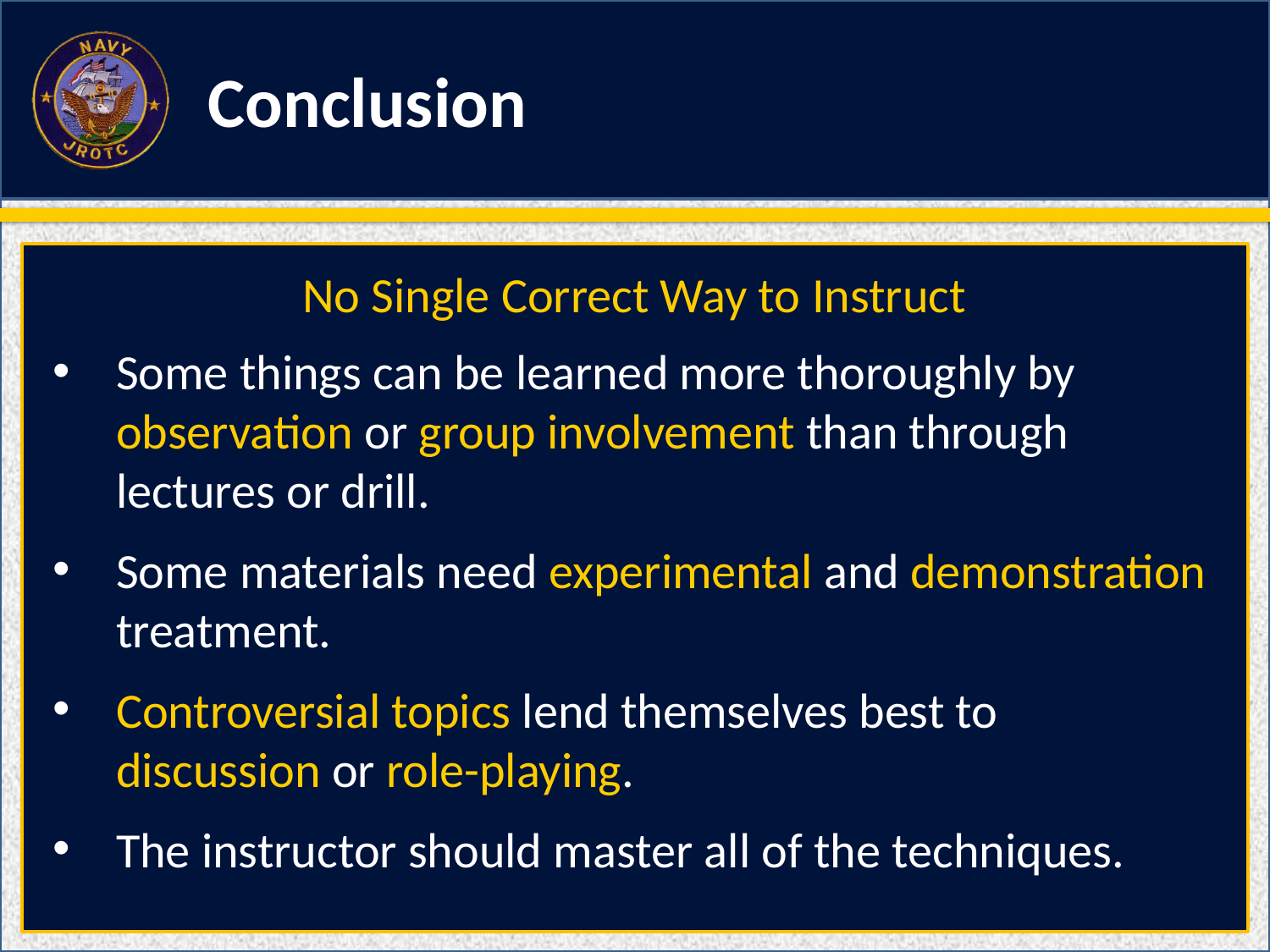

Conclusion
No Single Correct Way to Instruct
Some things can be learned more thoroughly by observation or group involvement than through lectures or drill.

Some materials need experimental and demonstration treatment.

Controversial topics lend themselves best to discussion or role-playing.

The instructor should master all of the techniques.